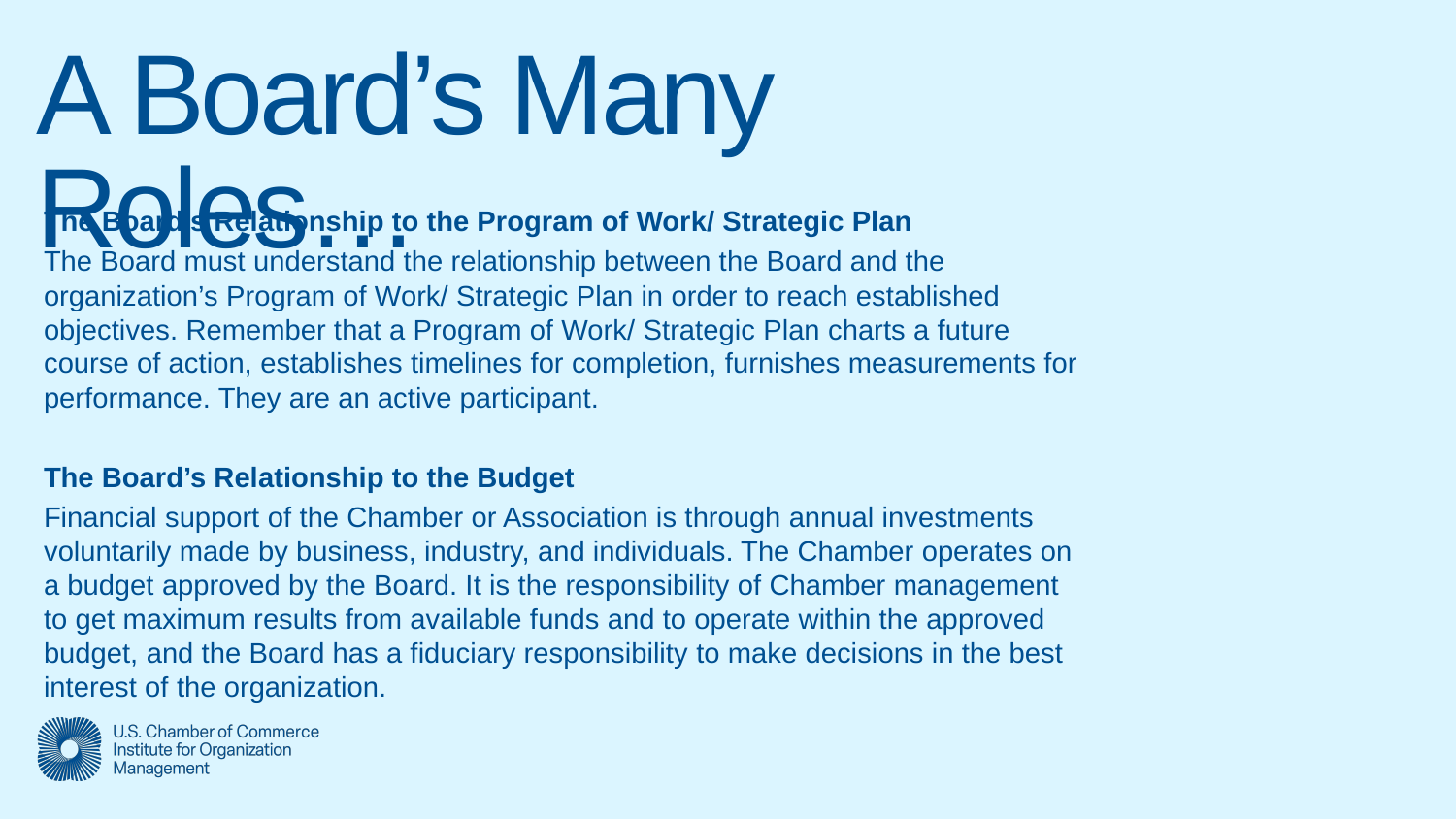

# A Board’s Many Roles…
The Board’s Relationship to the Program of Work/ Strategic Plan
The Board must understand the relationship between the Board and the organization’s Program of Work/ Strategic Plan in order to reach established objectives. Remember that a Program of Work/ Strategic Plan charts a future course of action, establishes timelines for completion, furnishes measurements for performance. They are an active participant.

The Board’s Relationship to the Budget
Financial support of the Chamber or Association is through annual investments voluntarily made by business, industry, and individuals. The Chamber operates on a budget approved by the Board. It is the responsibility of Chamber management to get maximum results from available funds and to operate within the approved budget, and the Board has a fiduciary responsibility to make decisions in the best interest of the organization.